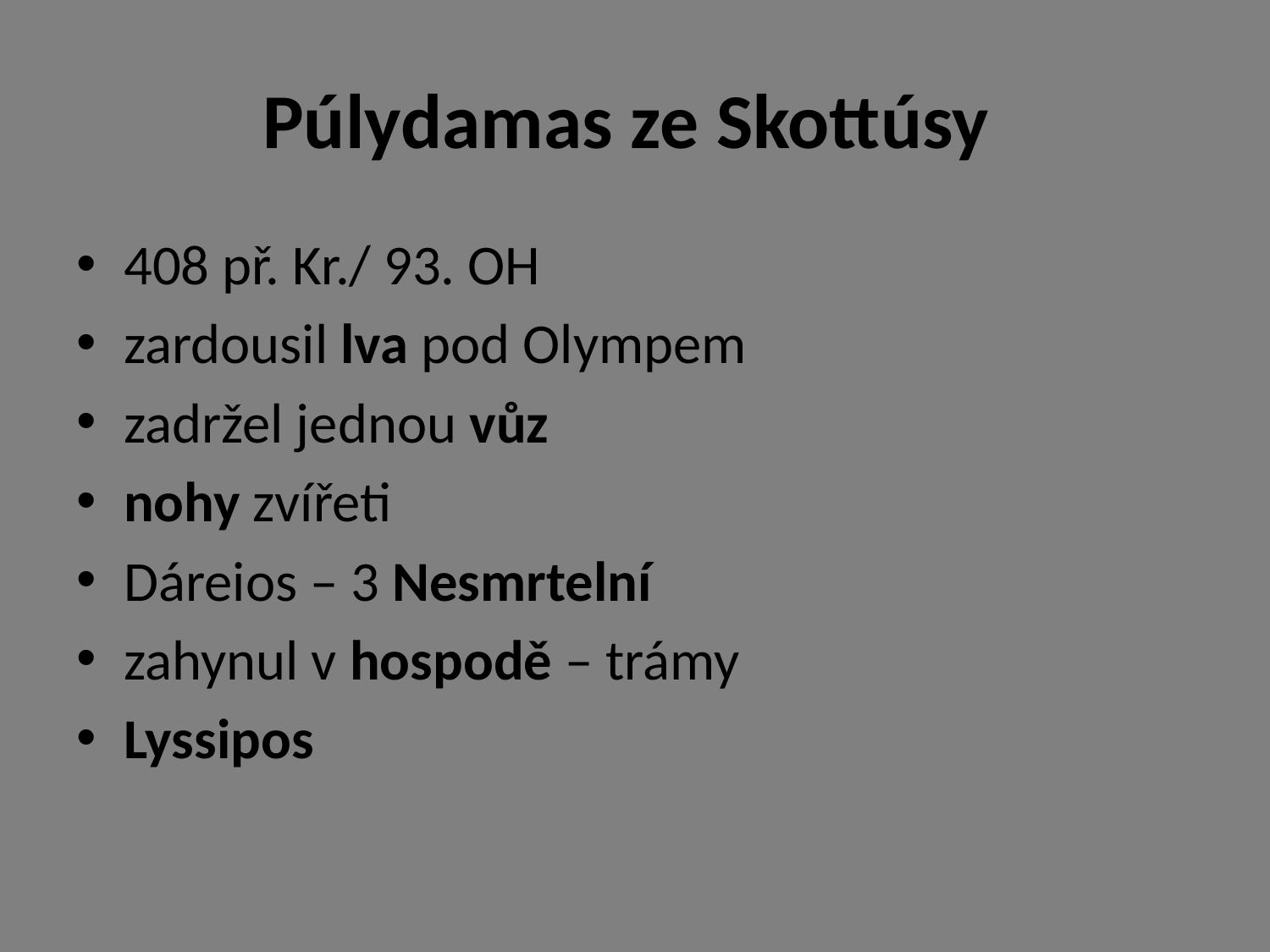

# Púlydamas ze Skottúsy
408 př. Kr./ 93. OH
zardousil lva pod Olympem
zadržel jednou vůz
nohy zvířeti
Dáreios – 3 Nesmrtelní
zahynul v hospodě – trámy
Lyssipos